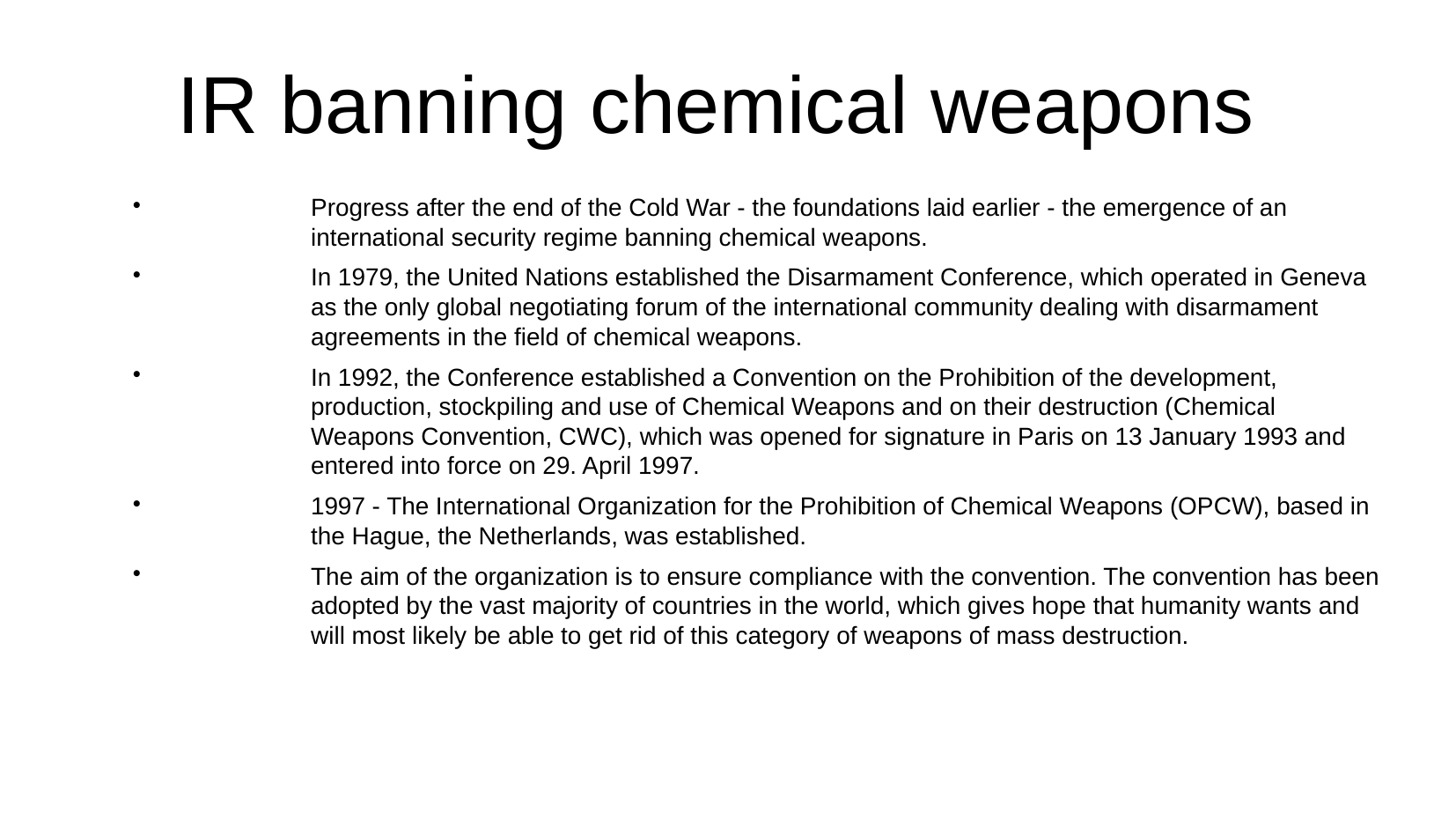

IR banning chemical weapons
Progress after the end of the Cold War - the foundations laid earlier - the emergence of an international security regime banning chemical weapons.
In 1979, the United Nations established the Disarmament Conference, which operated in Geneva as the only global negotiating forum of the international community dealing with disarmament agreements in the field of chemical weapons.
In 1992, the Conference established a Convention on the Prohibition of the development, production, stockpiling and use of Chemical Weapons and on their destruction (Chemical Weapons Convention, CWC), which was opened for signature in Paris on 13 January 1993 and entered into force on 29. April 1997.
1997 - The International Organization for the Prohibition of Chemical Weapons (OPCW), based in the Hague, the Netherlands, was established.
The aim of the organization is to ensure compliance with the convention. The convention has been adopted by the vast majority of countries in the world, which gives hope that humanity wants and will most likely be able to get rid of this category of weapons of mass destruction.